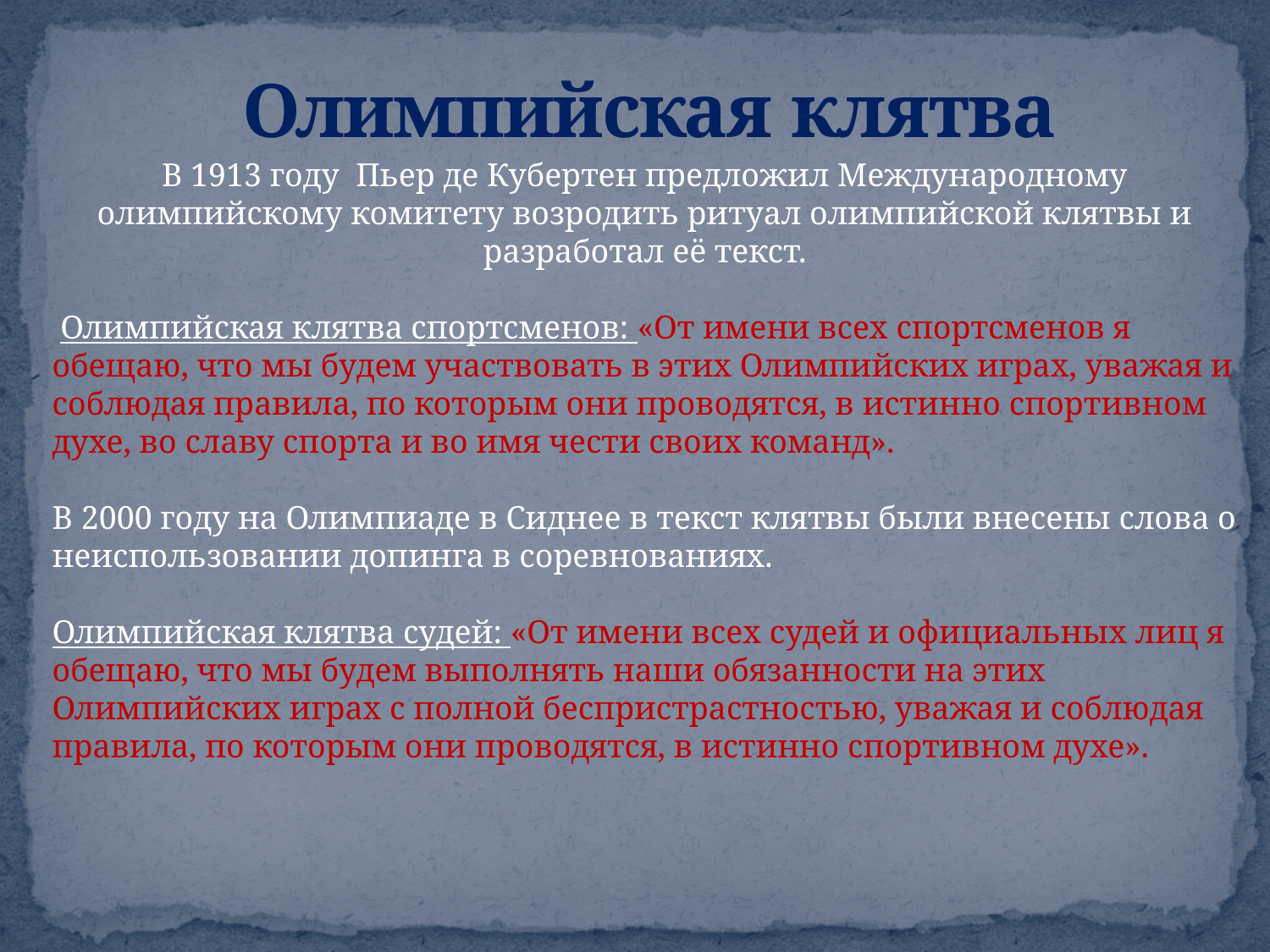

# Олимпийская клятва
В 1913 году  Пьер де Кубертен предложил Международному олимпийскому комитету возродить ритуал олимпийской клятвы и разработал её текст.

 Олимпийская клятва спортсменов: «От имени всех спортсменов я обещаю, что мы будем участвовать в этих Олимпийских играх, уважая и соблюдая правила, по которым они проводятся, в истинно спортивном духе, во славу спорта и во имя чести своих команд».

В 2000 году на Олимпиаде в Сиднее в текст клятвы были внесены слова о неиспользовании допинга в соревнованиях.

Олимпийская клятва судей: «От имени всех судей и официальных лиц я обещаю, что мы будем выполнять наши обязанности на этих Олимпийских играх с полной беспристрастностью, уважая и соблюдая правила, по которым они проводятся, в истинно спортивном духе».